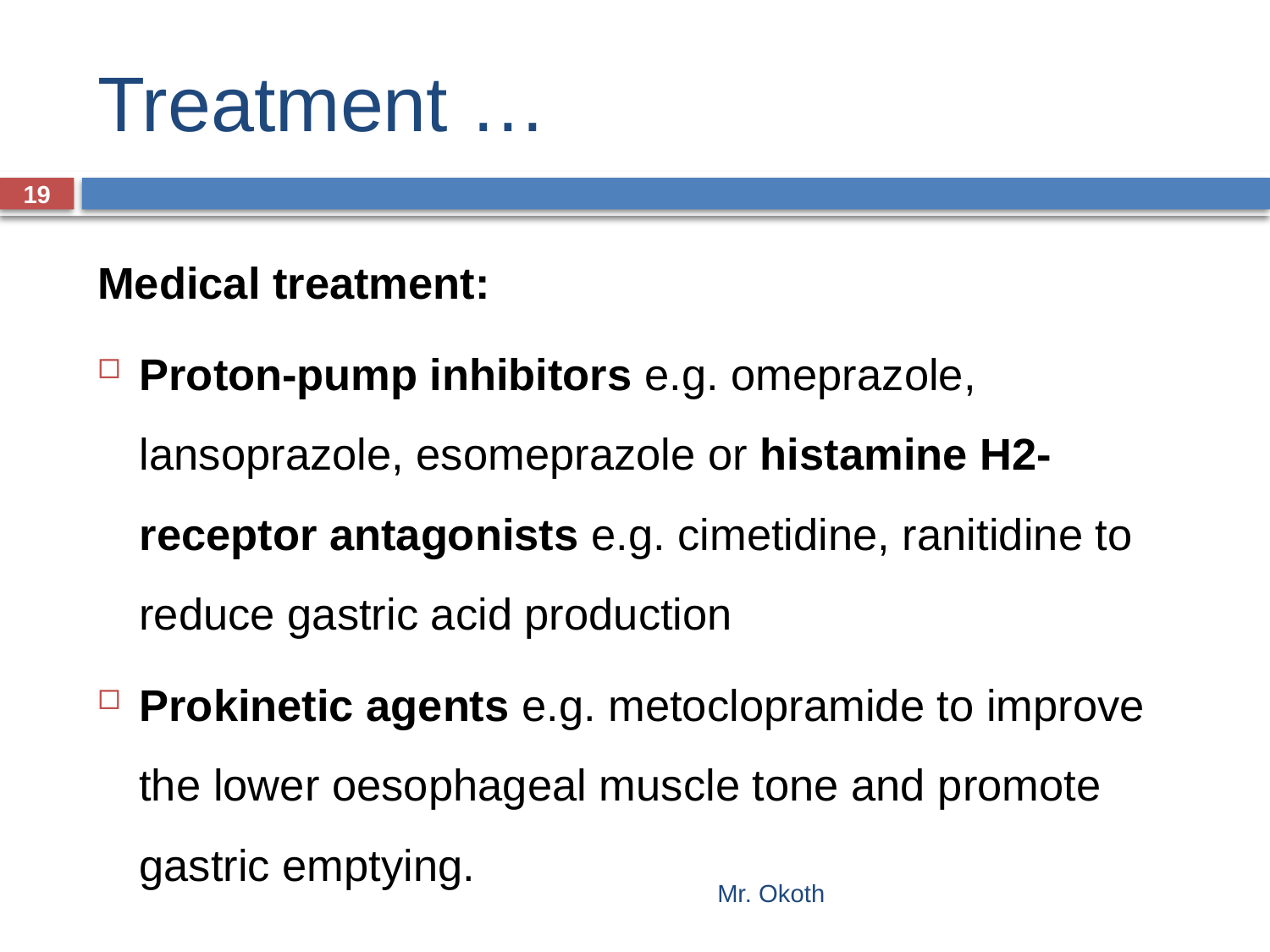

# Treatment …
19
Medical treatment:
Proton-pump inhibitors e.g. omeprazole, lansoprazole, esomeprazole or histamine H2-receptor antagonists e.g. cimetidine, ranitidine to reduce gastric acid production
Prokinetic agents e.g. metoclopramide to improve the lower oesophageal muscle tone and promote gastric emptying.

Mr. Okoth